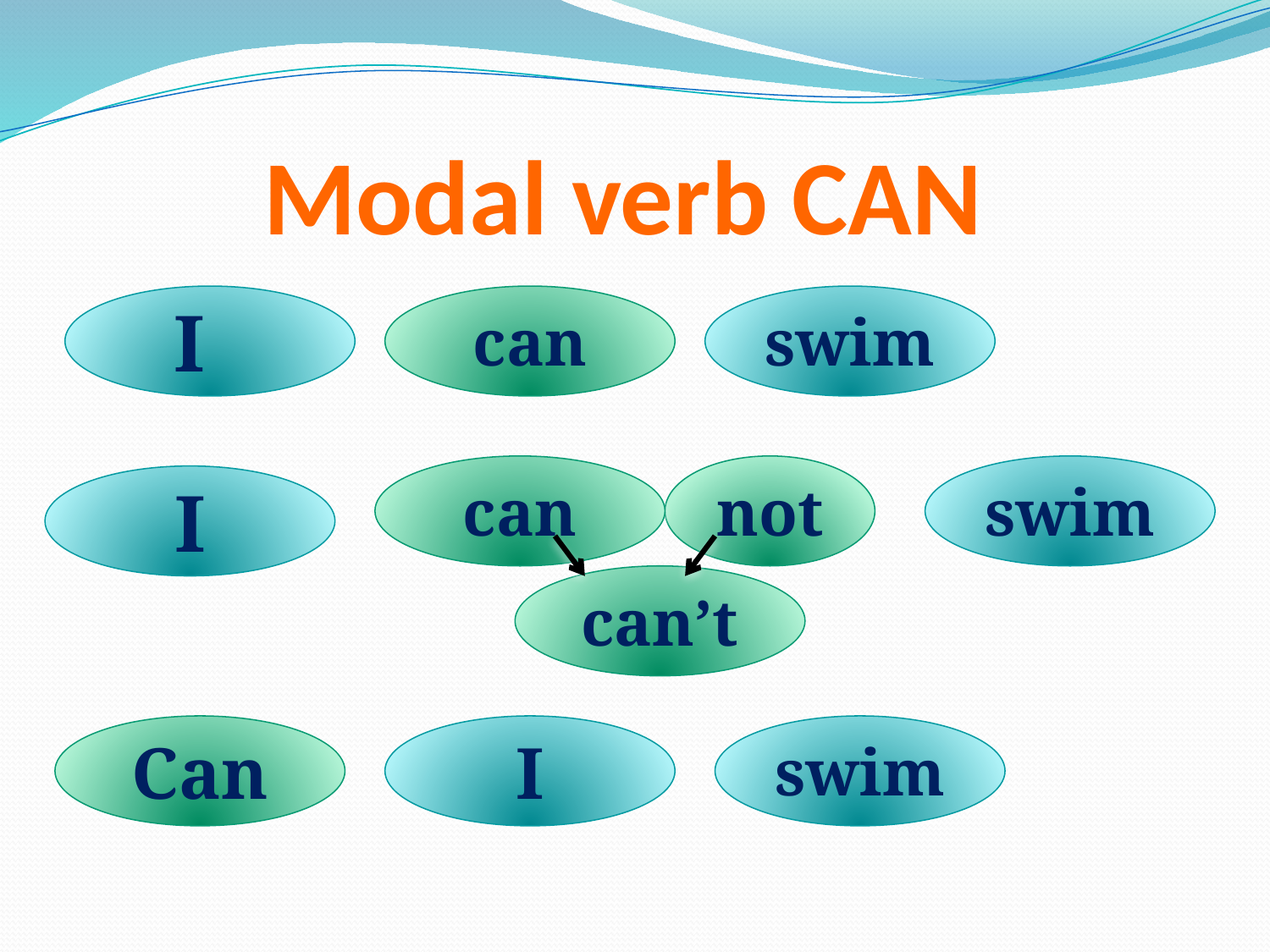

# Modal verb CAN
I
can
swim
can
not
swim
I
can’t
Can
I
swim